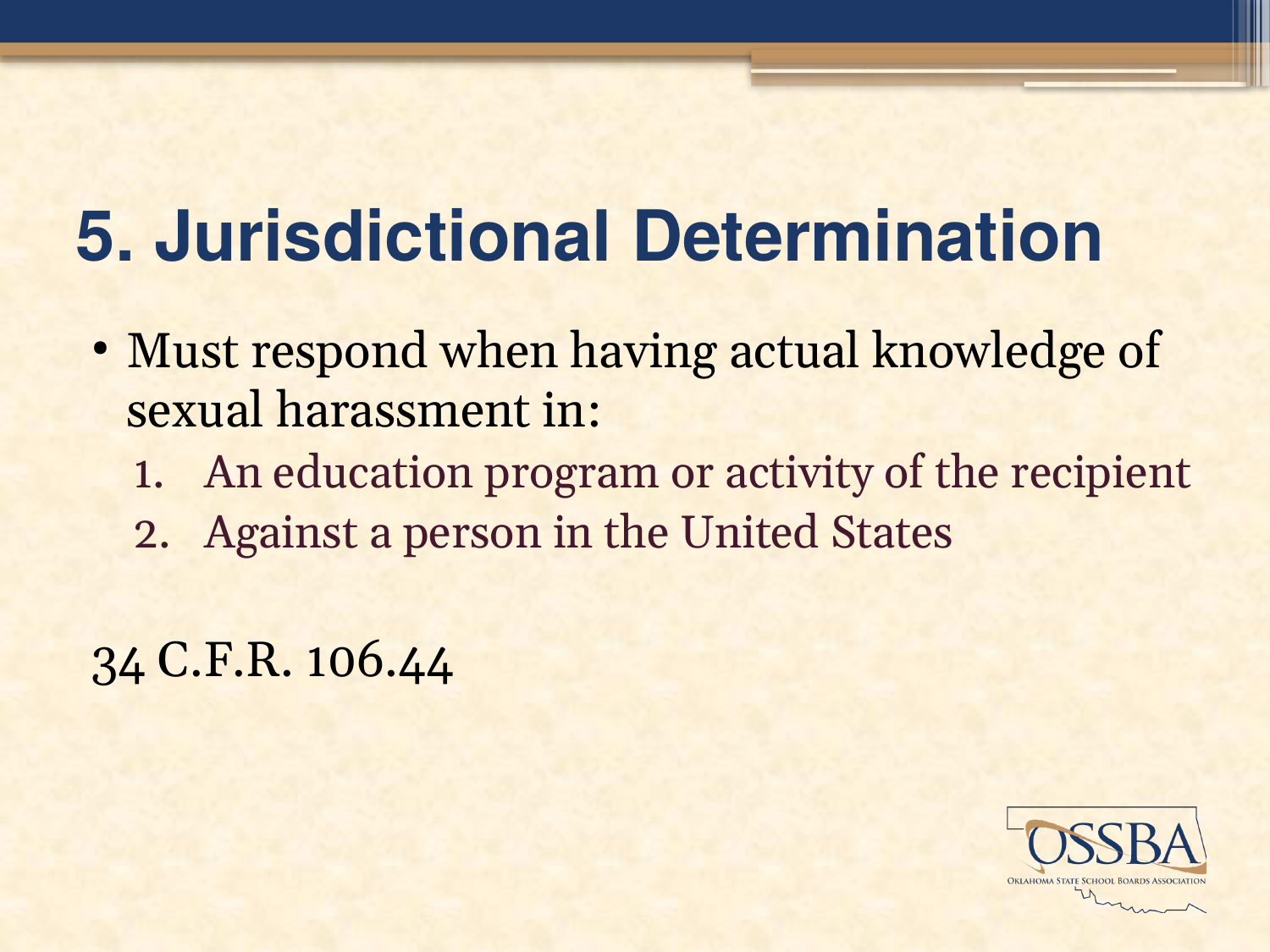

# 5. Jurisdictional Determination
Must respond when having actual knowledge of sexual harassment in:
An education program or activity of the recipient
Against a person in the United States

34 C.F.R. 106.44